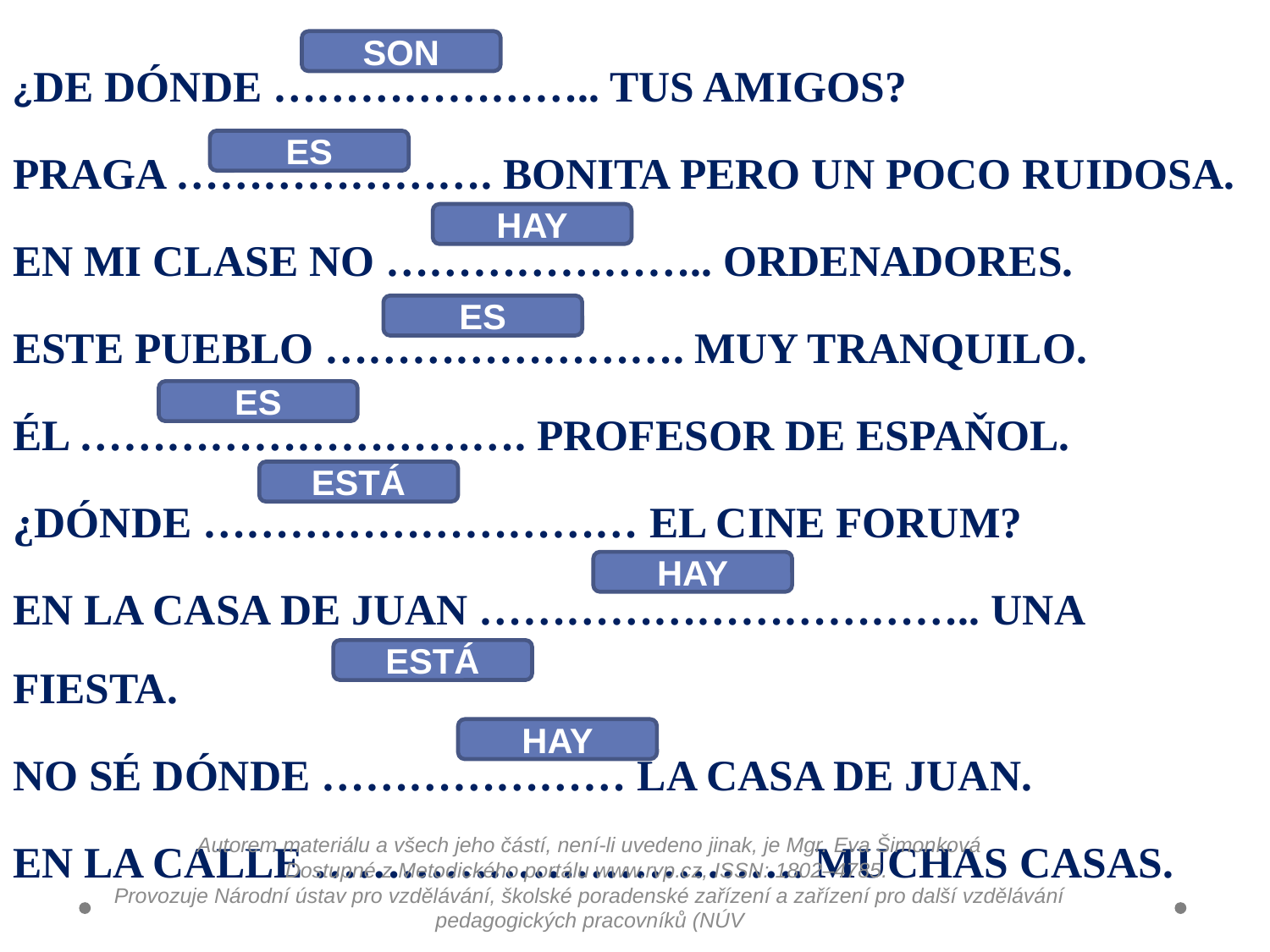

¿DE DÓNDE ………………….. TUS AMIGOS?
PRAGA …………………. BONITA PERO UN POCO RUIDOSA.
EN MI CLASE NO ………………….. ORDENADORES.
ESTE PUEBLO ……………………. MUY TRANQUILO.
ÉL …………………………. PROFESOR DE ESPAŇOL.
¿DÓNDE ………………………… EL CINE FORUM?
EN LA CASA DE JUAN …………………………….. UNA FIESTA.
NO SÉ DÓNDE ………………… LA CASA DE JUAN.
EN LA CALLE ……………………………. MUCHAS CASAS.

SON
ES
HAY
ES
ES
ESTÁ
HAY
ESTÁ
HAY
Autorem materiálu a všech jeho částí, není-li uvedeno jinak, je Mgr. Eva Šimonková
Dostupné z Metodického portálu www.rvp.cz, ISSN: 1802–4785.
Provozuje Národní ústav pro vzdělávání, školské poradenské zařízení a zařízení pro další vzdělávání pedagogických pracovníků (NÚV